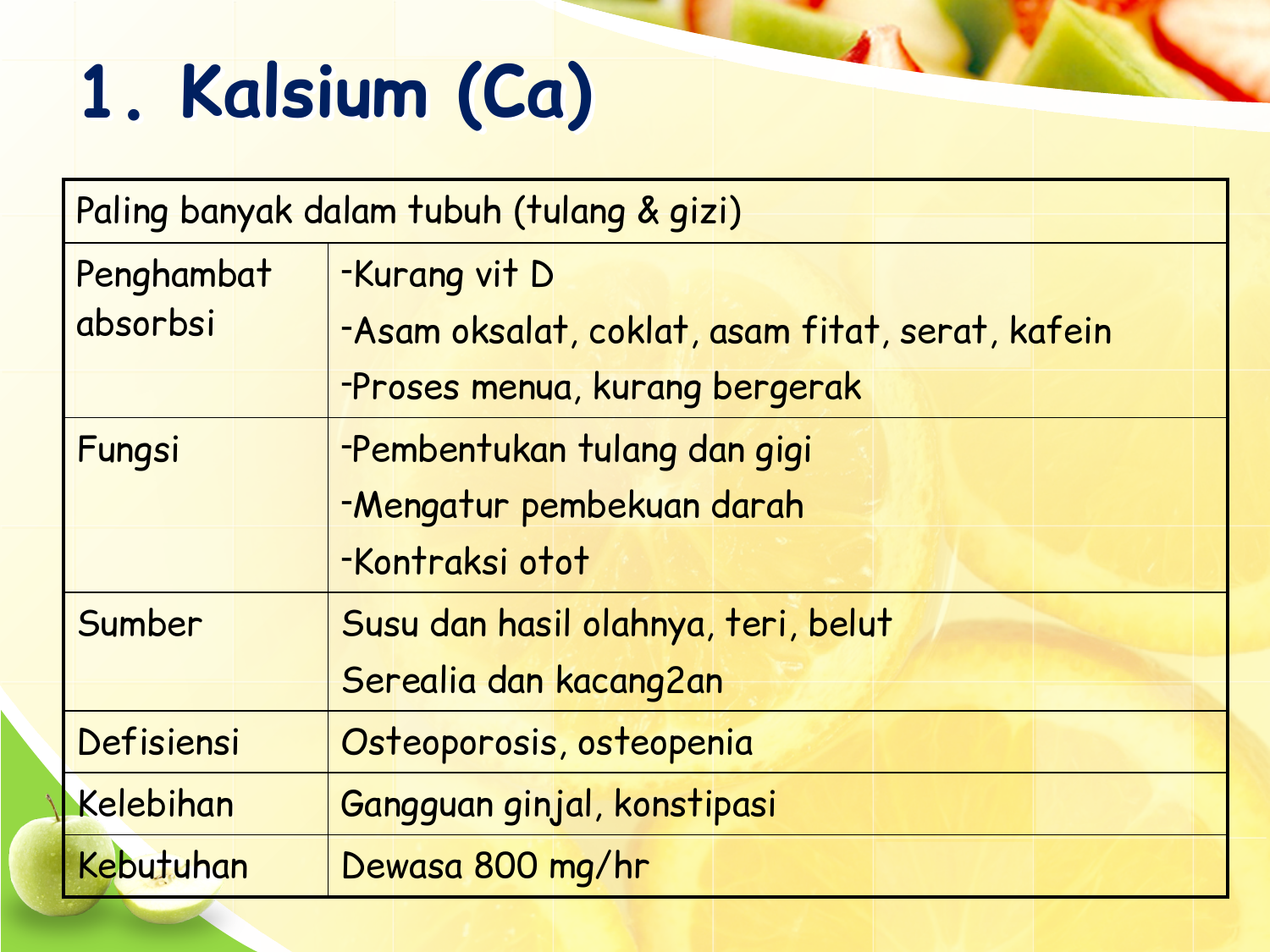

# 1. Kalsium (Ca)
| Paling banyak dalam tubuh (tulang & gizi) |  |
| --- | --- |
| Penghambat absorbsi | Kurang vit D Asam oksalat, coklat, asam fitat, serat, kafein Proses menua, kurang bergerak |
| Fungsi | Pembentukan tulang dan gigi Mengatur pembekuan darah Kontraksi otot |
| Sumber | Susu dan hasil olahnya, teri, belut Serealia dan kacang2an |
| Defisiensi | Osteoporosis, osteopenia |
| Kelebihan | Gangguan ginjal, konstipasi |
| Kebutuhan | Dewasa 800 mg/hr |